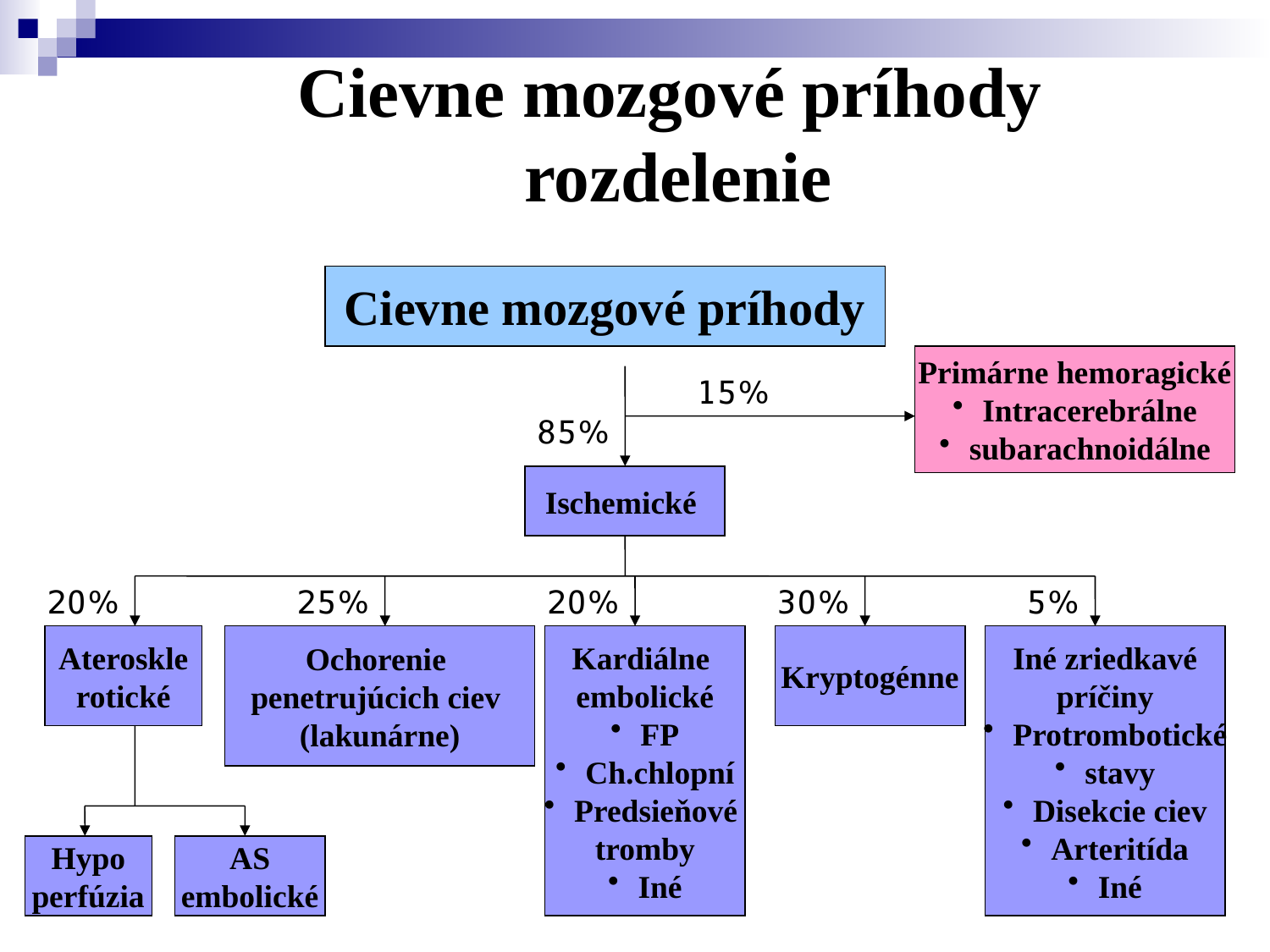

# Cievne mozgové príhody rozdelenie
Cievne mozgové príhody
Primárne hemoragické
Intracerebrálne
subarachnoidálne

15%
85%

Ischemické

20%

25%

20%

30%

5%

Ateroskle
rotické
Ochorenie
penetrujúcich ciev
(lakunárne)
Kardiálne
embolické
FP
Ch.chlopní
Predsieňové
tromby
Iné
Kryptogénne
Iné zriedkavé
príčiny
Protrombotické
stavy
Disekcie ciev
Arteritída
Iné

Hypo
perfúzia
AS
embolické